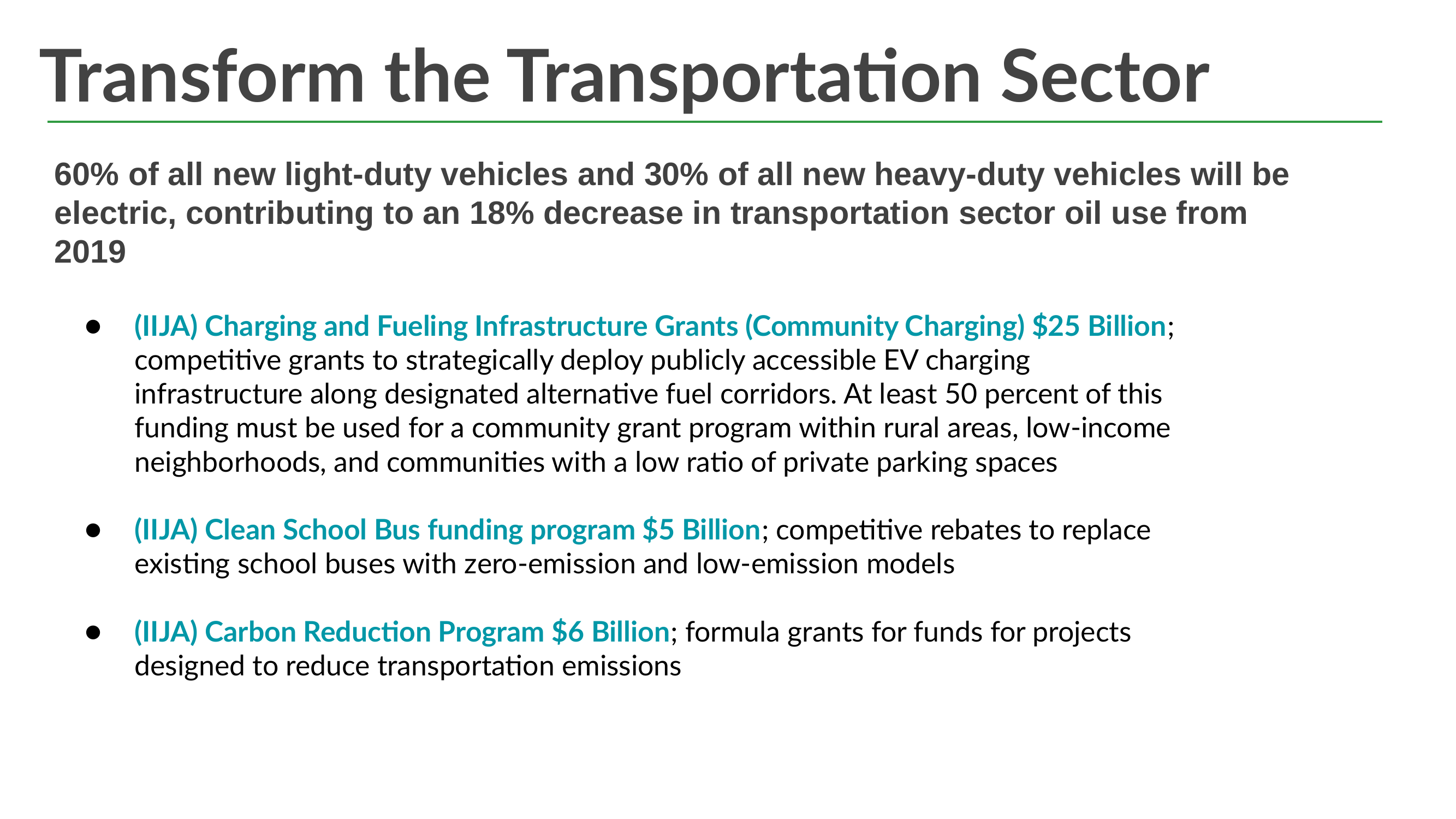

Transform the Transportation Sector

60% of all new light-duty vehicles and 30% of all new heavy-duty vehicles will be electric, contributing to an 18% decrease in transportation sector oil use from 2019

(IIJA) Charging and Fueling Infrastructure Grants (Community Charging) $25 Billion; competitive grants to strategically deploy publicly accessible EV charging infrastructure along designated alternative fuel corridors. At least 50 percent of this funding must be used for a community grant program within rural areas, low-income neighborhoods, and communities with a low ratio of private parking spaces

(IIJA) Clean School Bus funding program $5 Billion; competitive rebates to replace existing school buses with zero-emission and low-emission models

(IIJA) Carbon Reduction Program $6 Billion; formula grants for funds for projects designed to reduce transportation emissions